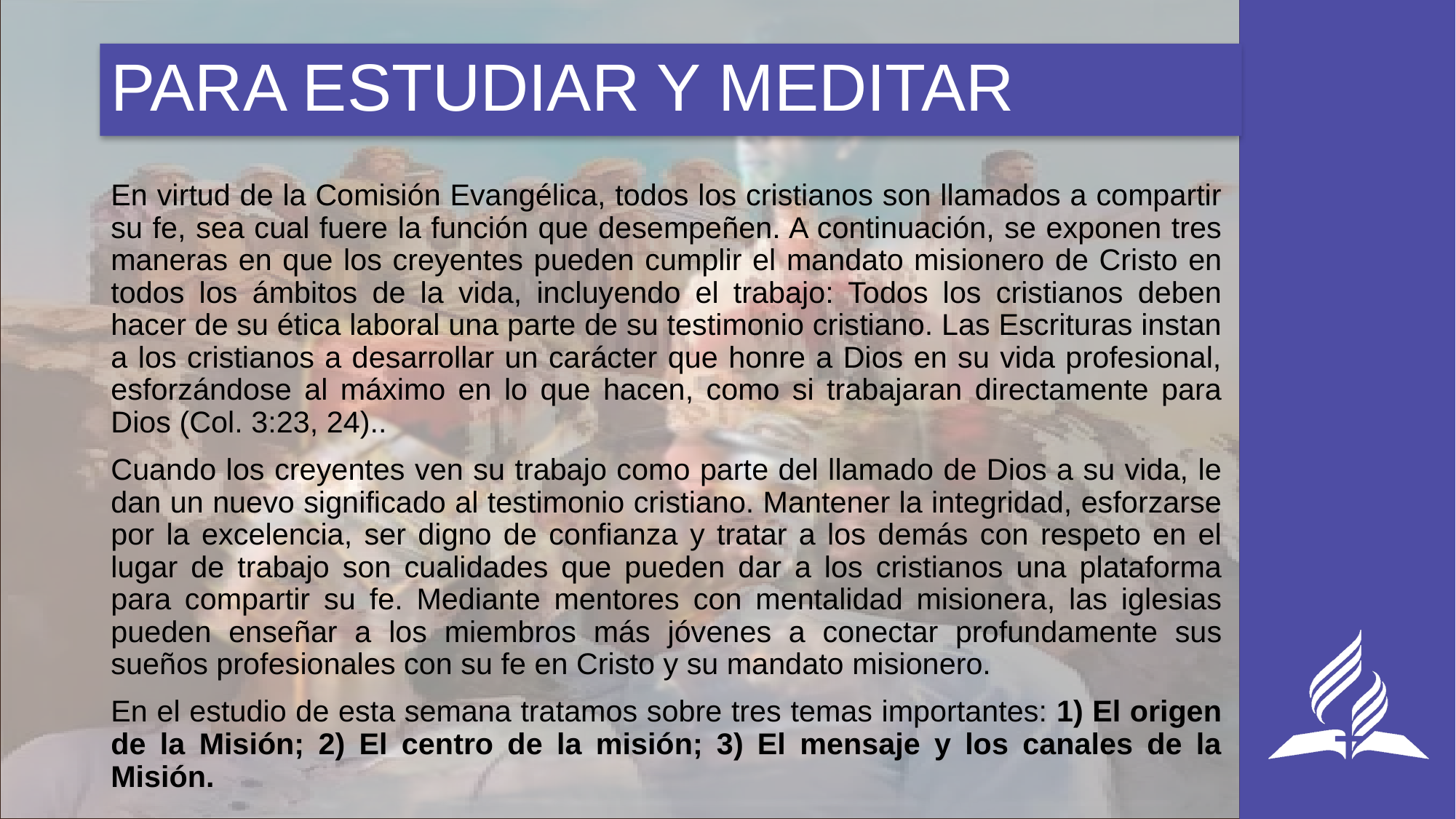

# PARA ESTUDIAR Y MEDITAR
En virtud de la Comisión Evangélica, todos los cristianos son llamados a compartir su fe, sea cual fuere la función que desempeñen. A continuación, se exponen tres maneras en que los creyentes pueden cumplir el mandato misionero de Cristo en todos los ámbitos de la vida, incluyendo el trabajo: Todos los cristianos deben hacer de su ética laboral una parte de su testimonio cristiano. Las Escrituras instan a los cristianos a desarrollar un carácter que honre a Dios en su vida profesional, esforzándose al máximo en lo que hacen, como si trabajaran directamente para Dios (Col. 3:23, 24)..
Cuando los creyentes ven su trabajo como parte del llamado de Dios a su vida, le dan un nuevo significado al testimonio cristiano. Mantener la integridad, esforzarse por la excelencia, ser digno de confianza y tratar a los demás con respeto en el lugar de trabajo son cualidades que pueden dar a los cristianos una plataforma para compartir su fe. Mediante mentores con mentalidad misionera, las iglesias pueden enseñar a los miembros más jóvenes a conectar profundamente sus sueños profesionales con su fe en Cristo y su mandato misionero.
En el estudio de esta semana tratamos sobre tres temas importantes: 1) El origen de la Misión; 2) El centro de la misión; 3) El mensaje y los canales de la Misión.